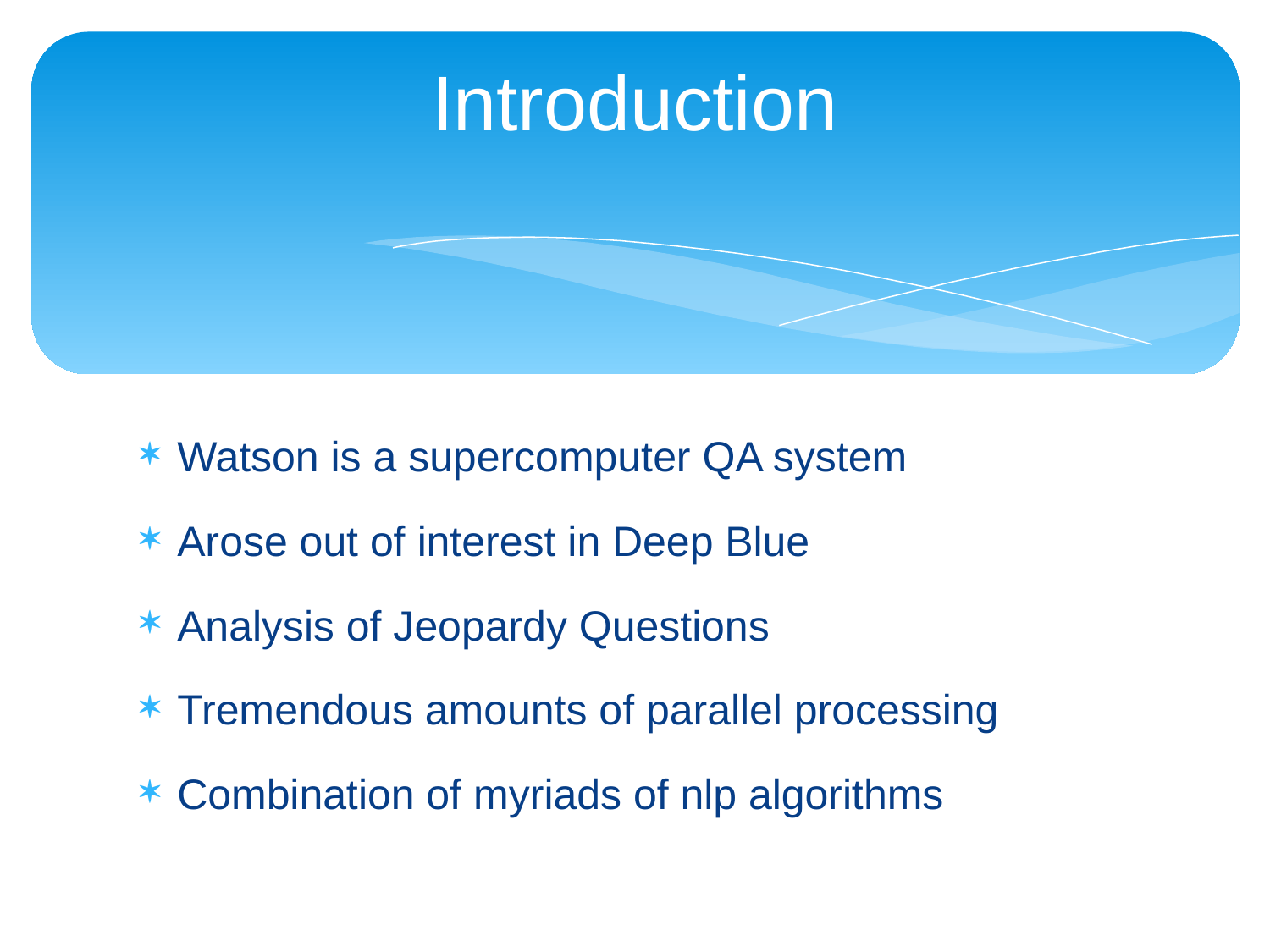

Introduction
Watson is a supercomputer QA system
Arose out of interest in Deep Blue
Analysis of Jeopardy Questions
Tremendous amounts of parallel processing
Combination of myriads of nlp algorithms